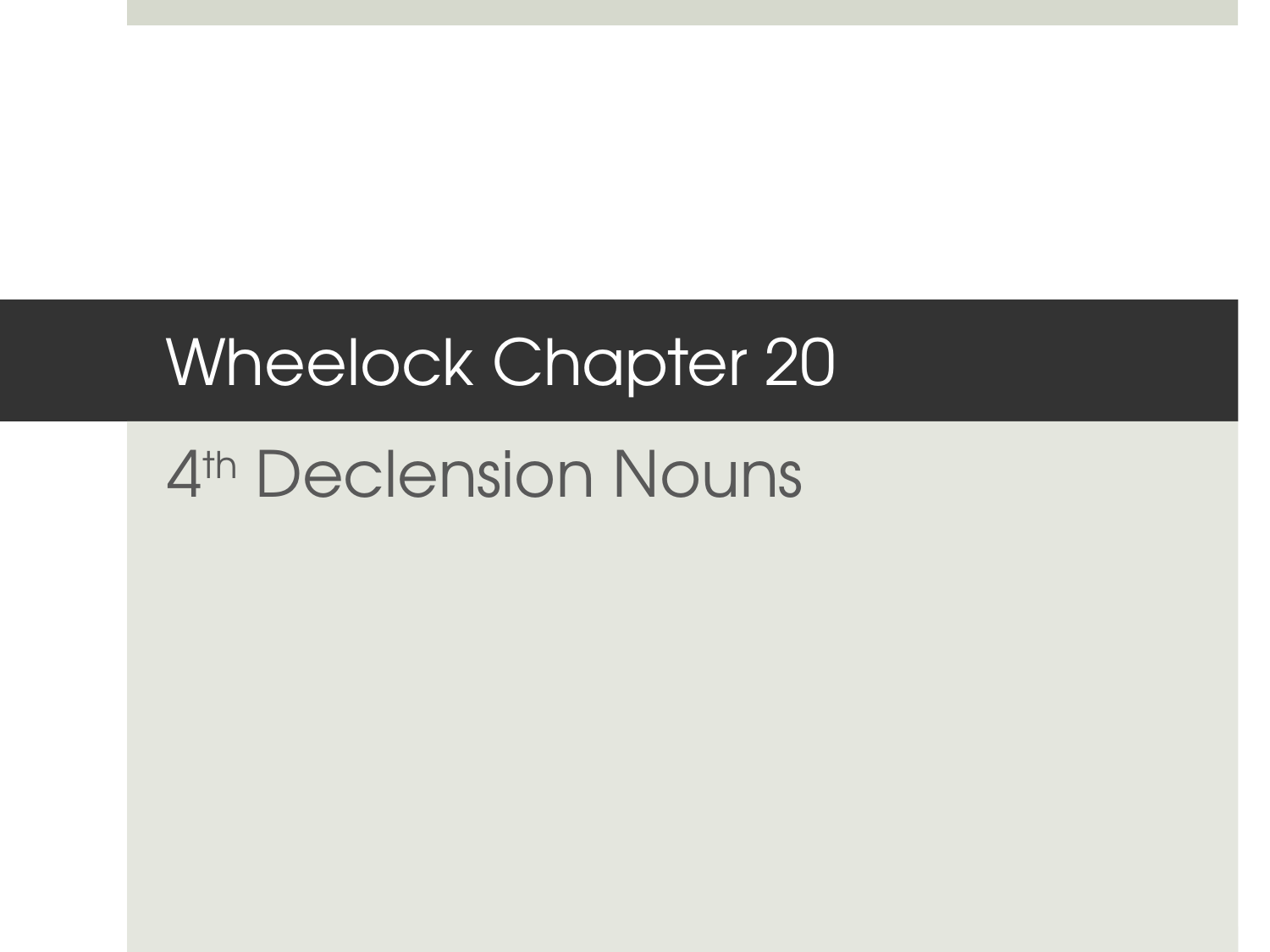

# Wheelock Chapter 20
4th Declension Nouns